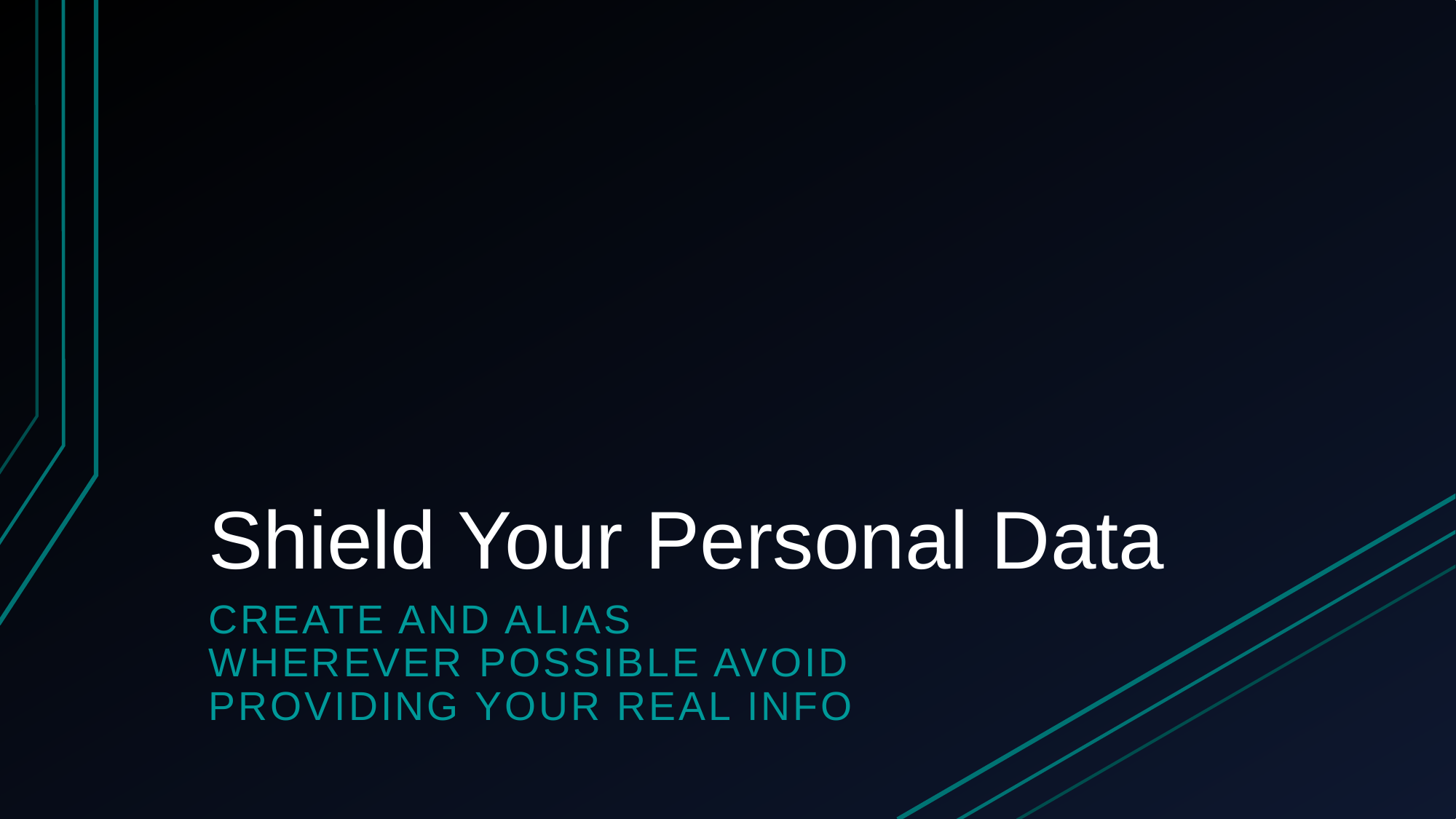

# Shield Your Personal Data
Create and alias
Wherever possible avoid providing your real Info